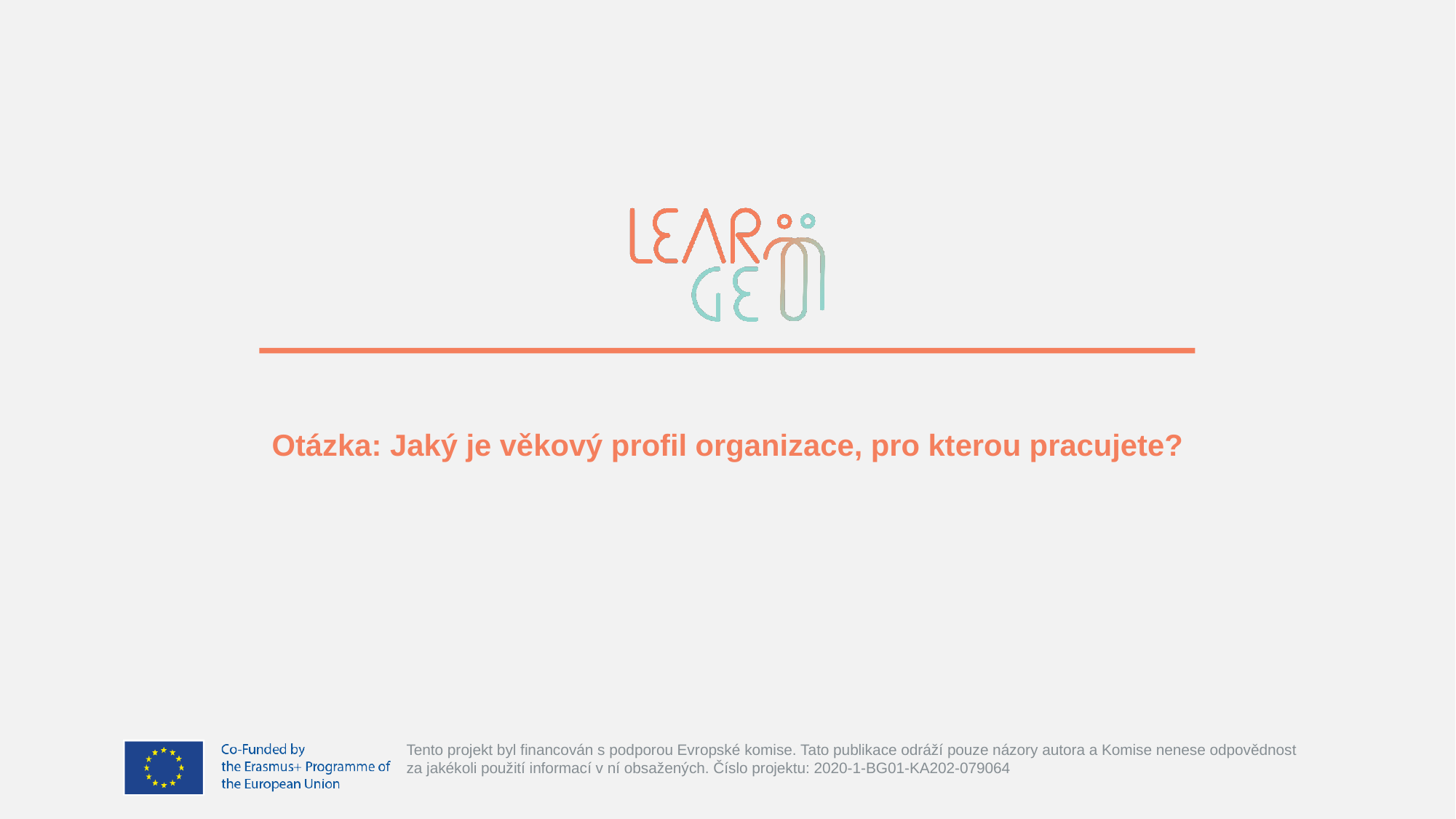

# Otázka: Jaký je věkový profil organizace, pro kterou pracujete?